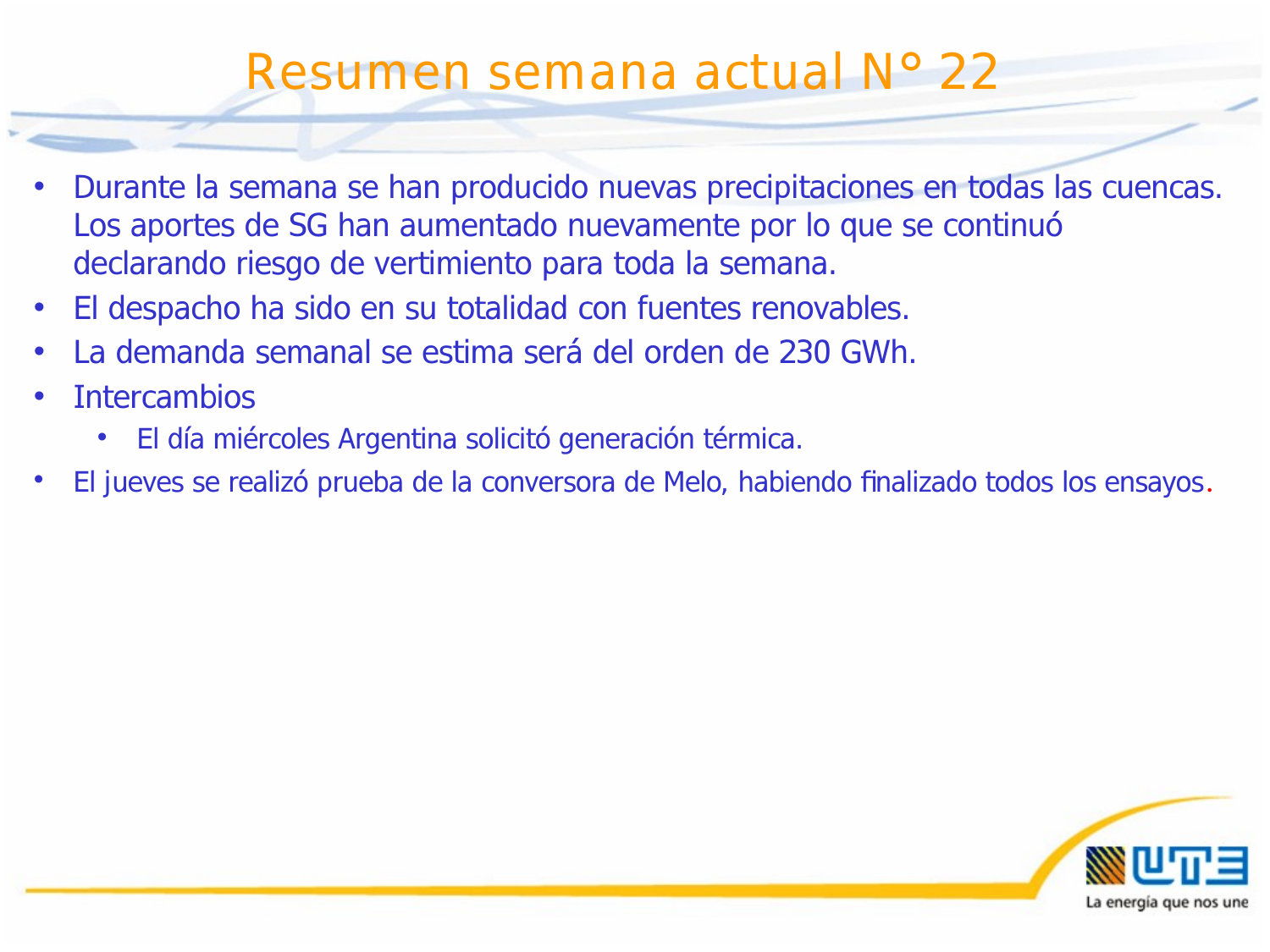

# Resumen semana actual N° 22

Durante la semana se han producido nuevas precipitaciones en todas las cuencas. Los aportes de SG han aumentado nuevamente por lo que se continuó declarando riesgo de vertimiento para toda la semana.
El despacho ha sido en su totalidad con fuentes renovables.
La demanda semanal se estima será del orden de 230 GWh.
Intercambios
El día miércoles Argentina solicitó generación térmica.
El jueves se realizó prueba de la conversora de Melo, habiendo finalizado todos los ensayos.